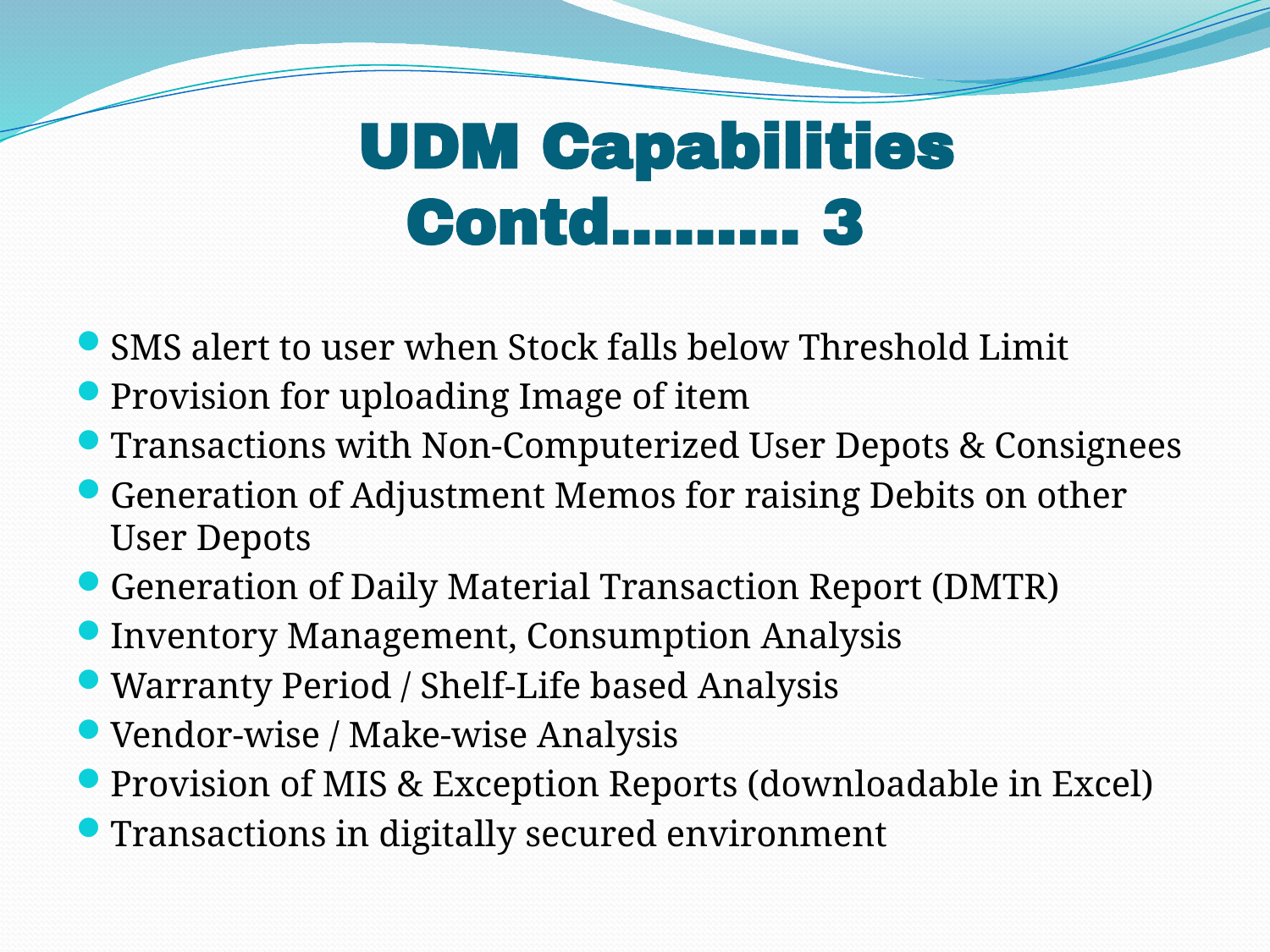

# UDM Capabilities Contd……… 3

SMS alert to user when Stock falls below Threshold Limit
Provision for uploading Image of item
Transactions with Non-Computerized User Depots & Consignees
Generation of Adjustment Memos for raising Debits on other User Depots
Generation of Daily Material Transaction Report (DMTR)
Inventory Management, Consumption Analysis
Warranty Period / Shelf-Life based Analysis
Vendor-wise / Make-wise Analysis
Provision of MIS & Exception Reports (downloadable in Excel)
Transactions in digitally secured environment